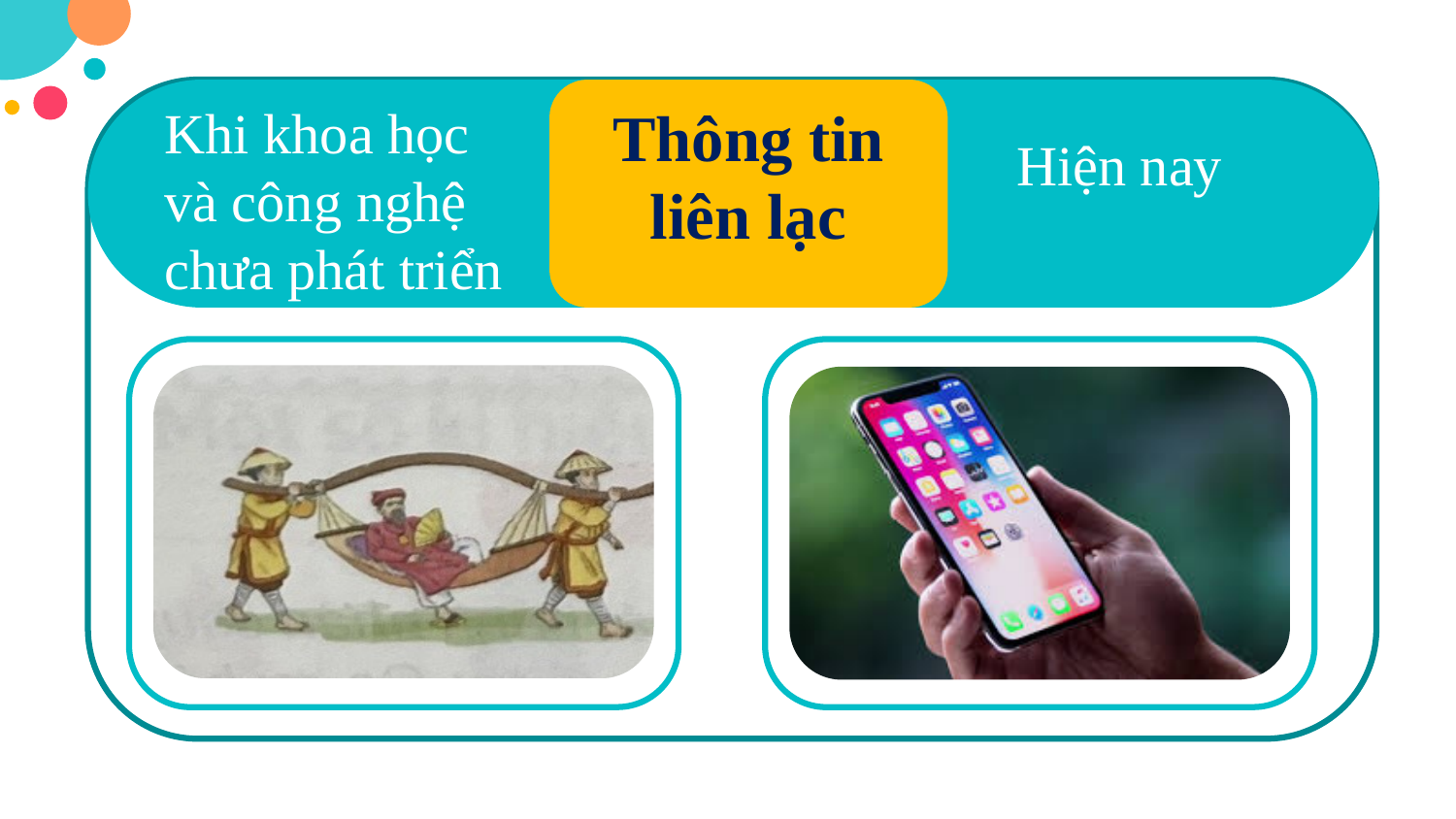

Thông tin liên lạc
Khi khoa học và công nghệ chưa phát triển
Hiện nay